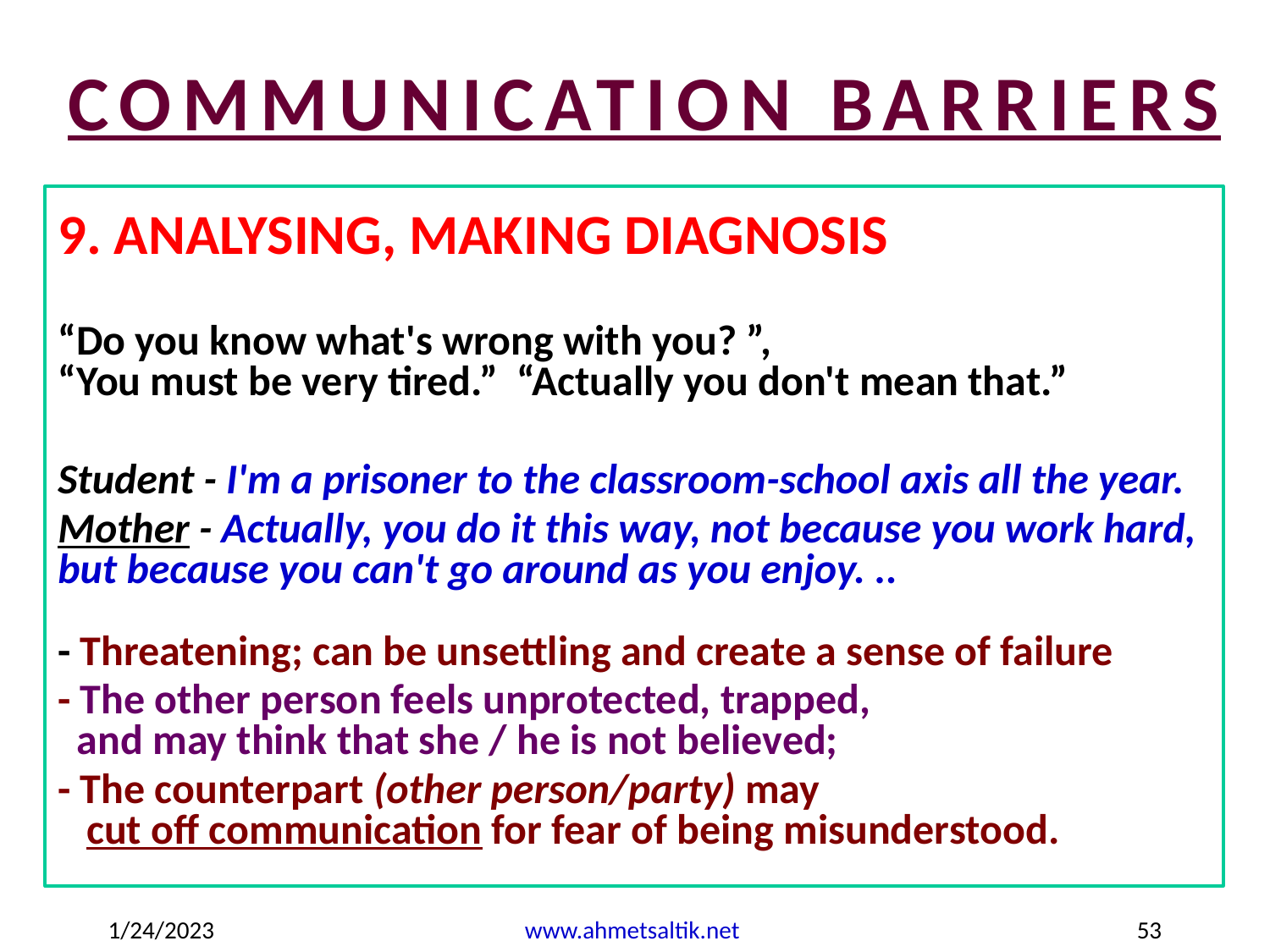

COMMUNICATION BARRIERS
9. ANALYSING, MAKING DIAGNOSIS

“Do you know what's wrong with you? ”,
“You must be very tired.”  “Actually you don't mean that.”

Student - I'm a prisoner to the classroom-school axis all the year.
Mother - Actually, you do it this way, not because you work hard, but because you can't go around as you enjoy. ..

- Threatening; can be unsettling and create a sense of failure
- The other person feels unprotected, trapped,
  and may think that she / he is not believed;
- The counterpart (other person/party) may
   cut off communication for fear of being misunderstood.
1/24/2023
www.ahmetsaltik.net
53